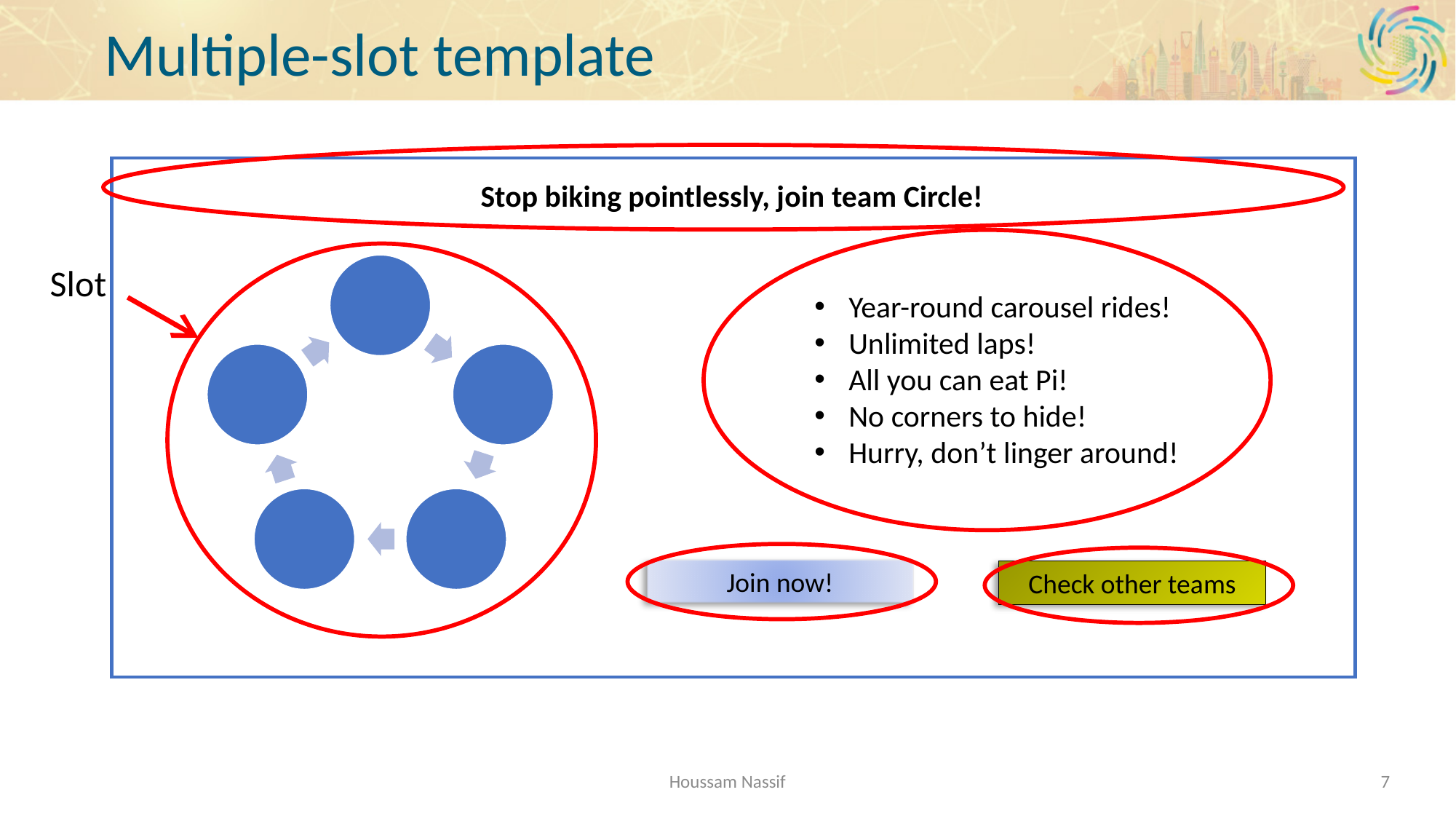

# Multiple-slot template

Stop biking pointlessly, join team Circle!

Slot
Year-round carousel rides!
Unlimited laps!
All you can eat Pi!
No corners to hide!
Hurry, don’t linger around!

Join now!
Check other teams
Houssam Nassif
7